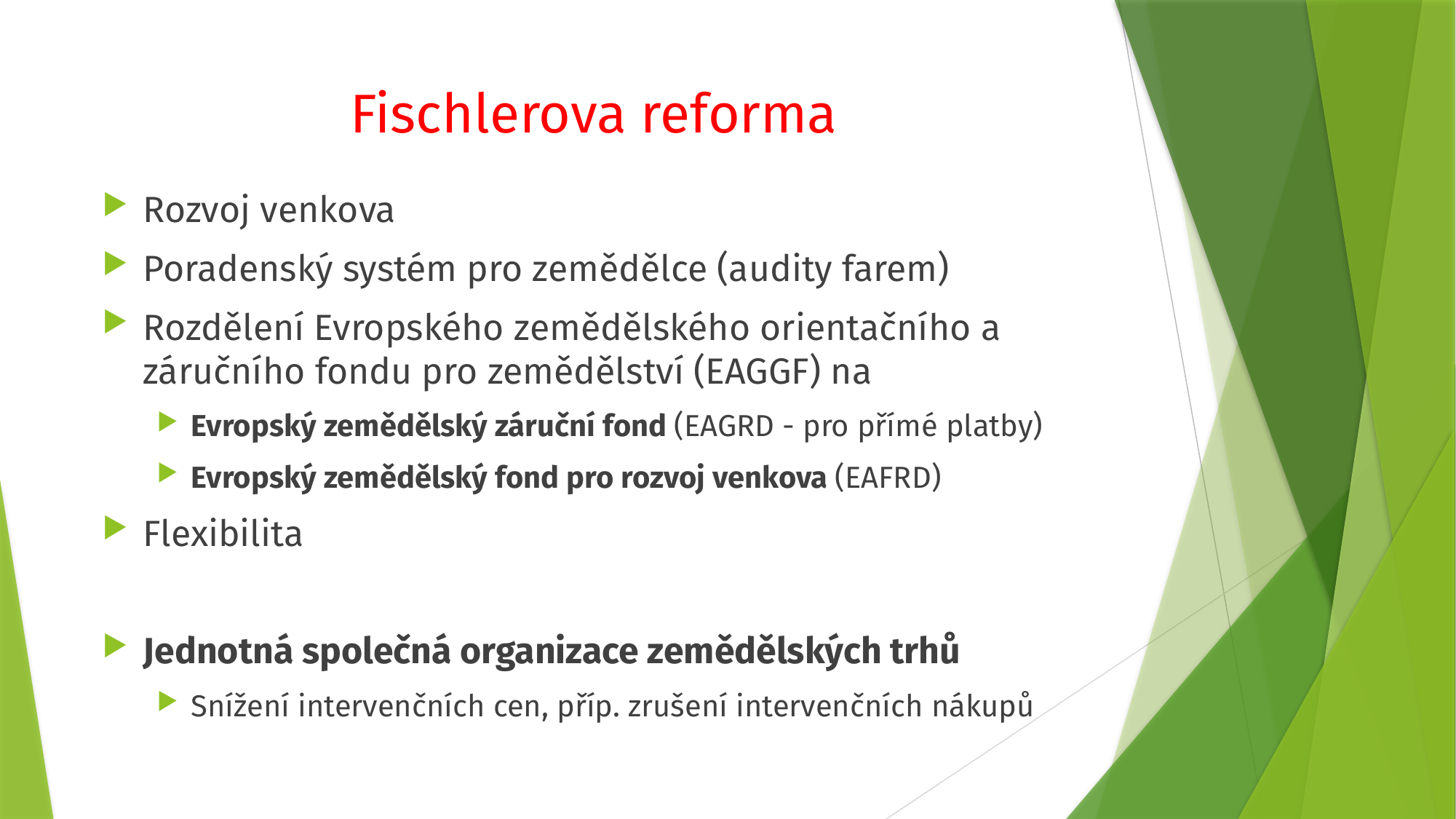

# Fischlerova reforma
Rozvoj venkova
Poradenský systém pro zemědělce (audity farem)
Rozdělení Evropského zemědělského orientačního a záručního fondu pro zemědělství (EAGGF) na
Evropský zemědělský záruční fond (EAGRD - pro přímé platby)
Evropský zemědělský fond pro rozvoj venkova (EAFRD)
Flexibilita

Jednotná společná organizace zemědělských trhů
Snížení intervenčních cen, příp. zrušení intervenčních nákupů